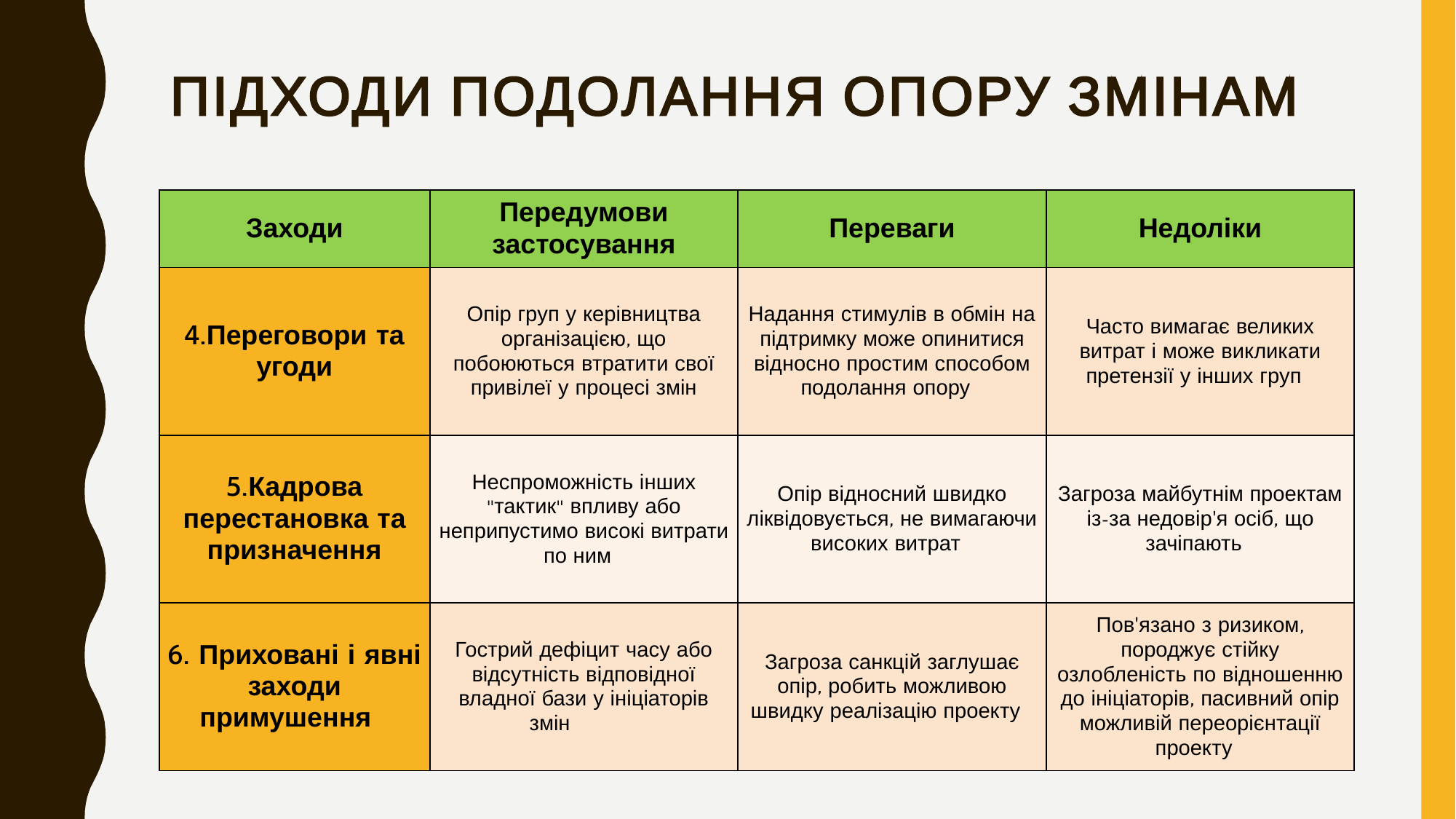

# Підходи подолання опору змінам
| Заходи | Передумови застосування | Переваги | Недоліки |
| --- | --- | --- | --- |
| 4.Переговори та угоди | Опір груп у керівництва організацією, що побоюються втратити свої привілеї у процесі змін | Надання стимулів в обмін на підтримку може опинитися відносно простим способом подолання опору | Часто вимагає великих витрат і може викликати претензії у інших груп |
| 5.Кадрова перестановка та призначення | Неспроможність інших "тактик" впливу або неприпустимо високі витрати по ним | Опір відносний швидко ліквідовується, не вимагаючи високих витрат | Загроза майбутнім проектам із-за недовір'я осіб, що зачіпають |
| 6. Приховані і явні заходи примушення | Гострий дефіцит часу або відсутність відповідної владної бази у ініціаторів змін | Загроза санкцій заглушає опір, робить можливою швидку реалізацію проекту | Пов'язано з ризиком, породжує стійку озлобленість по відношенню до ініціаторів, пасивний опір можливій переорієнтації проекту |